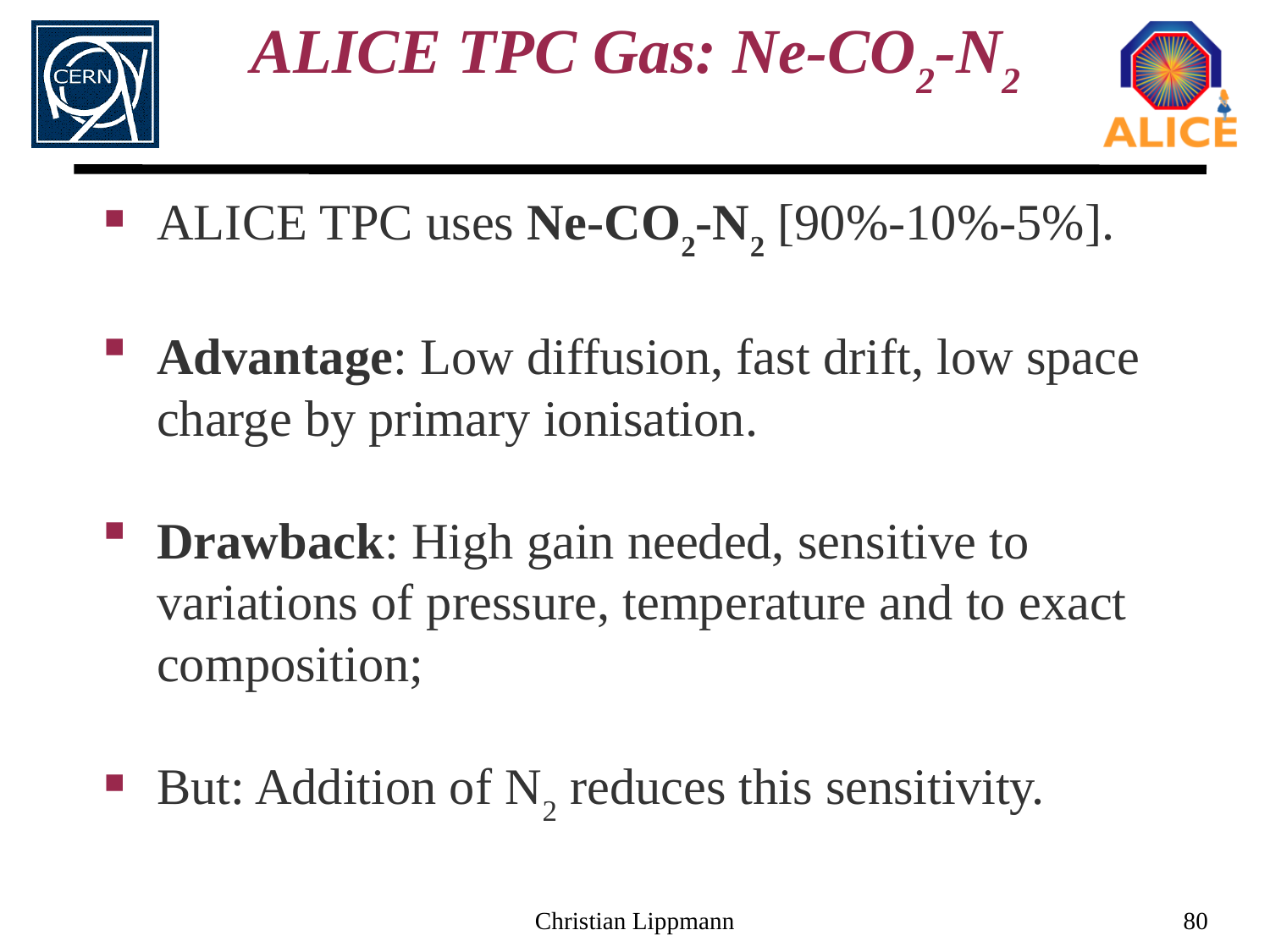

ALICE TPC Gas: Ne-CO2-N2
ALICE TPC uses Ne-CO2-N2 [90%-10%-5%].
Advantage: Low diffusion, fast drift, low space charge by primary ionisation.
Drawback: High gain needed, sensitive to variations of pressure, temperature and to exact composition;
But: Addition of N2 reduces this sensitivity.